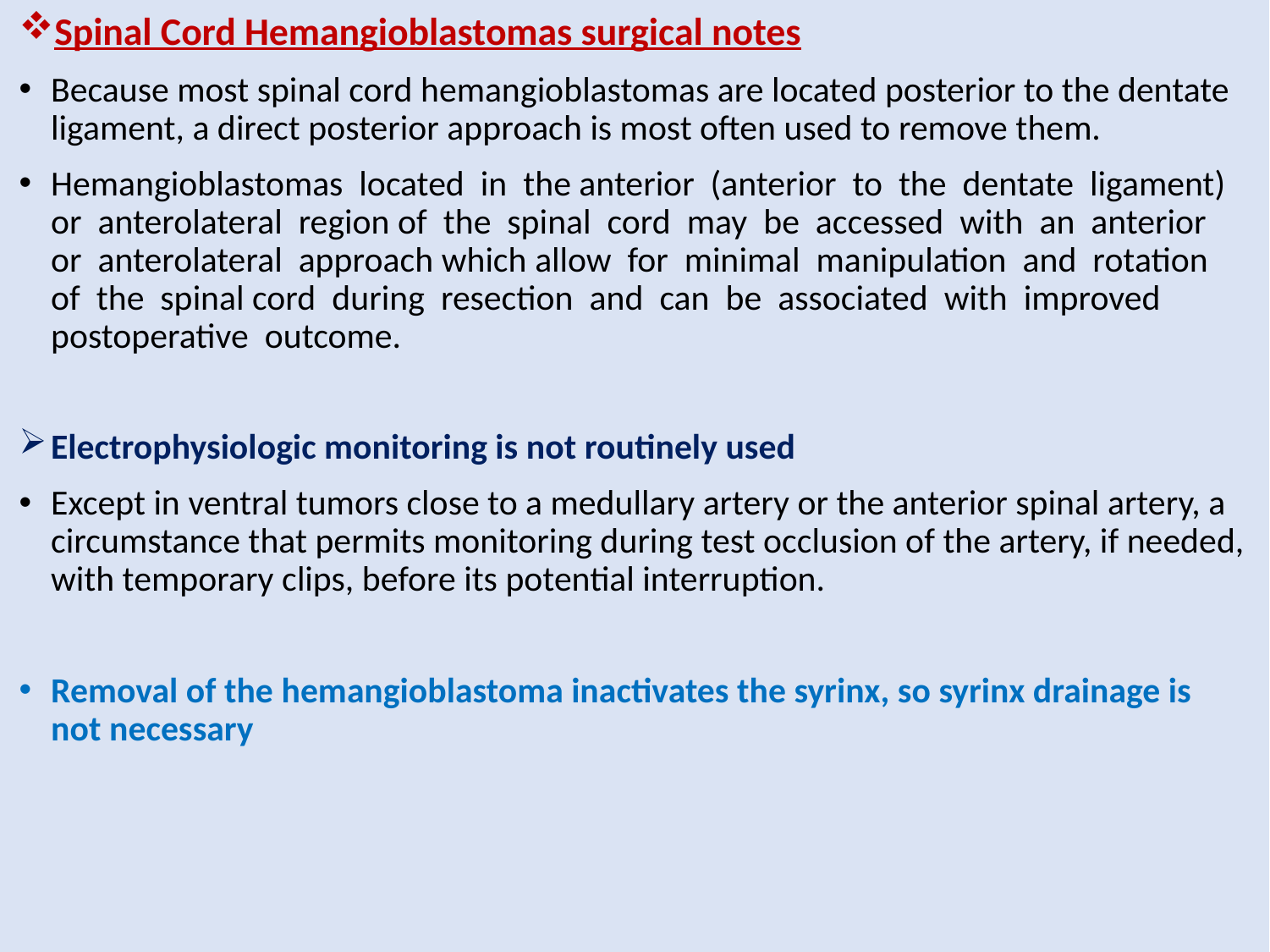

Spinal Cord Hemangioblastomas surgical notes
Because most spinal cord hemangioblastomas are located posterior to the dentate ligament, a direct posterior approach is most often used to remove them.
Hemangioblastomas  located  in  the anterior  (anterior  to  the  dentate  ligament)  or  anterolateral  region of  the  spinal  cord  may  be  accessed  with  an  anterior  or  anterolateral  approach which allow  for  minimal  manipulation  and  rotation  of  the  spinal cord  during  resection  and  can  be  associated  with  improved  postoperative  outcome.

Electrophysiologic monitoring is not routinely used
Except in ventral tumors close to a medullary artery or the anterior spinal artery, a circumstance that permits monitoring during test occlusion of the artery, if needed, with temporary clips, before its potential interruption.

Removal of the hemangioblastoma inactivates the syrinx, so syrinx drainage is not necessary